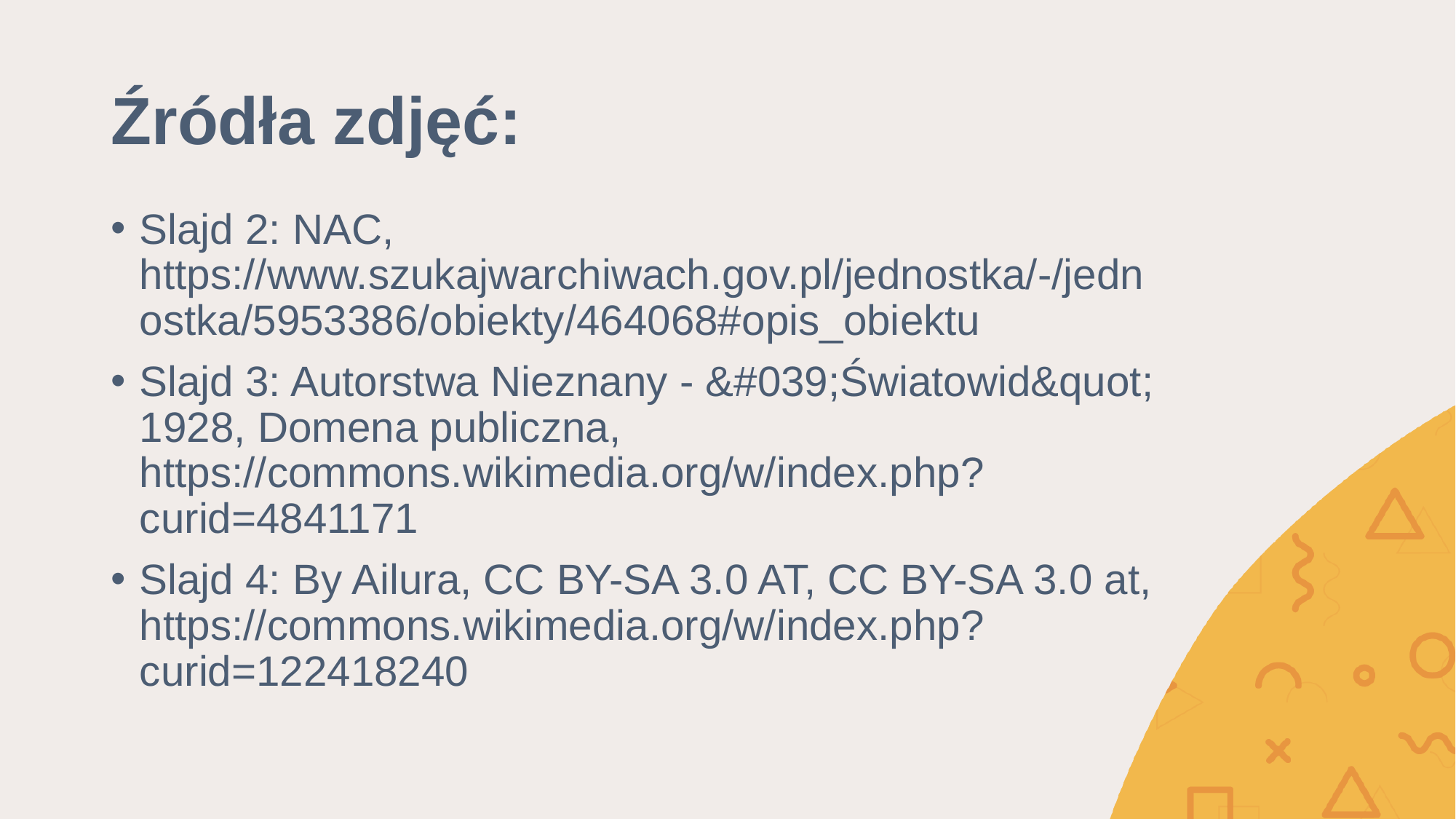

# Źródła zdjęć:
Slajd 2: NAC, https://www.szukajwarchiwach.gov.pl/jednostka/-/jednostka/5953386/obiekty/464068#opis_obiektu
Slajd 3: Autorstwa Nieznany - &#039;Światowid&quot; 1928, Domena publiczna, https://commons.wikimedia.org/w/index.php?curid=4841171
Slajd 4: By Ailura, CC BY-SA 3.0 AT, CC BY-SA 3.0 at, https://commons.wikimedia.org/w/index.php?curid=122418240